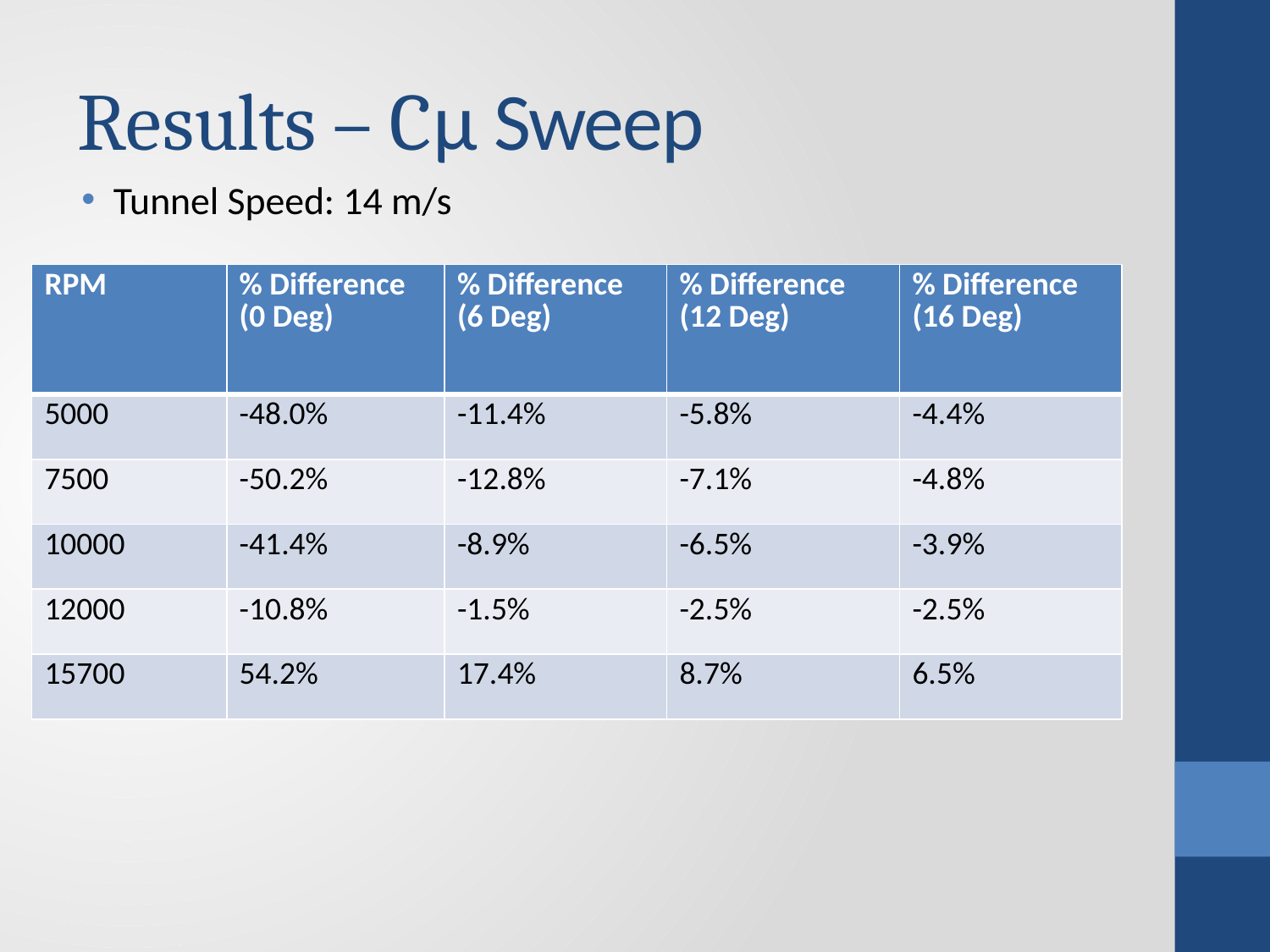

# Results – Cμ Sweep
Tunnel Speed: 14 m/s
| RPM | % Difference (0 Deg) | % Difference (6 Deg) | % Difference (12 Deg) | % Difference (16 Deg) |
| --- | --- | --- | --- | --- |
| 5000 | -48.0% | -11.4% | -5.8% | -4.4% |
| 7500 | -50.2% | -12.8% | -7.1% | -4.8% |
| 10000 | -41.4% | -8.9% | -6.5% | -3.9% |
| 12000 | -10.8% | -1.5% | -2.5% | -2.5% |
| 15700 | 54.2% | 17.4% | 8.7% | 6.5% |